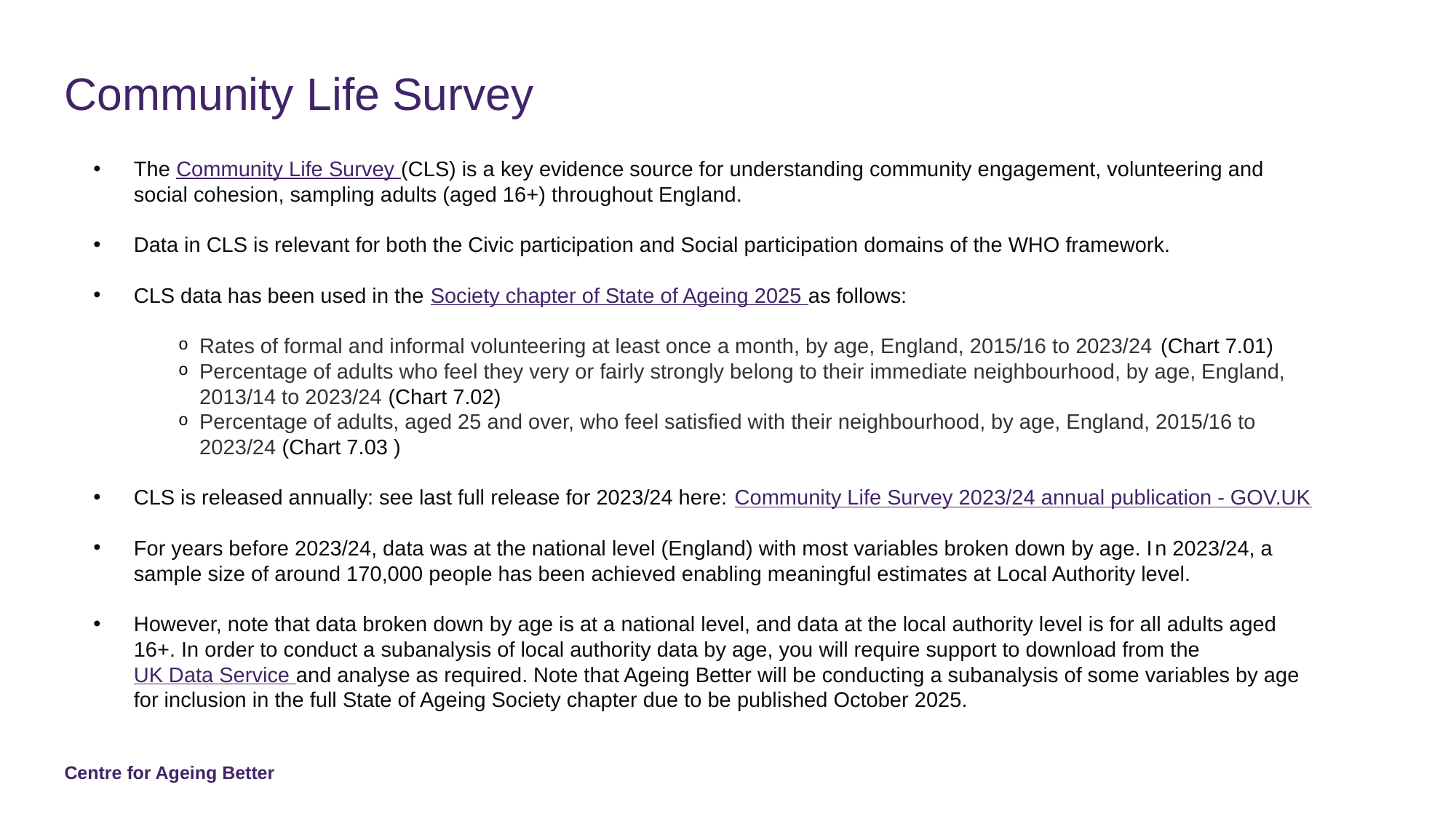

# Community Life Survey
The Community Life Survey (CLS) is a key evidence source for understanding community engagement, volunteering and social cohesion, sampling adults (aged 16+) throughout England.

Data in CLS is relevant for both the Civic participation and Social participation domains of the WHO framework.

CLS data has been used in the Society chapter of State of Ageing 2025 as follows:

Rates of formal and informal volunteering at least once a month, by age, England, 2015/16 to 2023/24 (Chart 7.01)
Percentage of adults who feel they very or fairly strongly belong to their immediate neighbourhood, by age, England, 2013/14 to 2023/24 (Chart 7.02)
Percentage of adults, aged 25 and over, who feel satisfied with their neighbourhood, by age, England, 2015/16 to 2023/24 (Chart 7.03 )

CLS is released annually: see last full release for 2023/24 here: Community Life Survey 2023/24 annual publication - GOV.UK

For years before 2023/24, data was at the national level (England) with most variables broken down by age. In 2023/24, a sample size of around 170,000 people has been achieved enabling meaningful estimates at Local Authority level.

However, note that data broken down by age is at a national level, and data at the local authority level is for all adults aged 16+. In order to conduct a subanalysis of local authority data by age, you will require support to download from the UK Data Service and analyse as required. Note that Ageing Better will be conducting a subanalysis of some variables by age for inclusion in the full State of Ageing Society chapter due to be published October 2025.